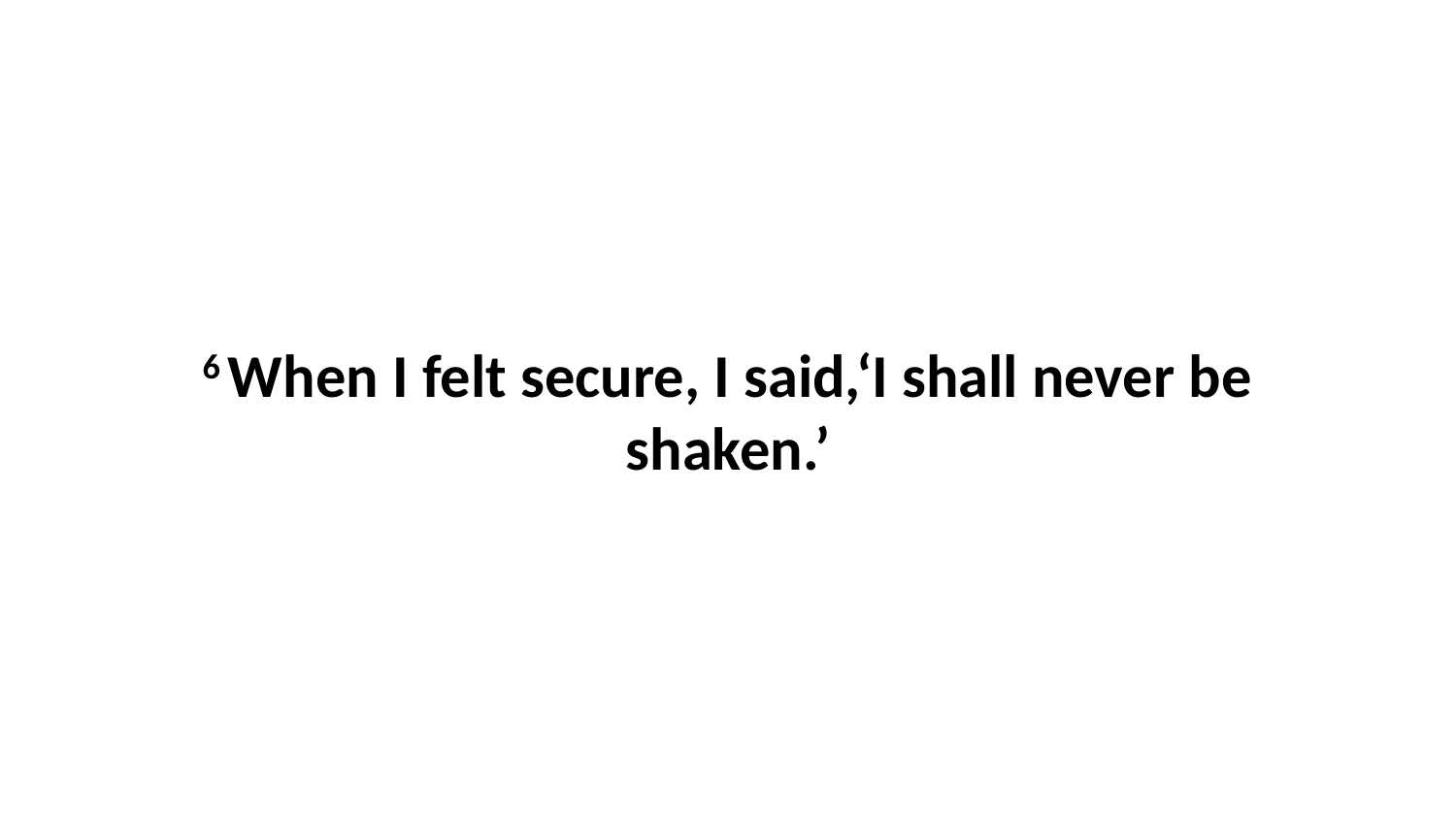

6 When I felt secure, I said,‘I shall never be shaken.’